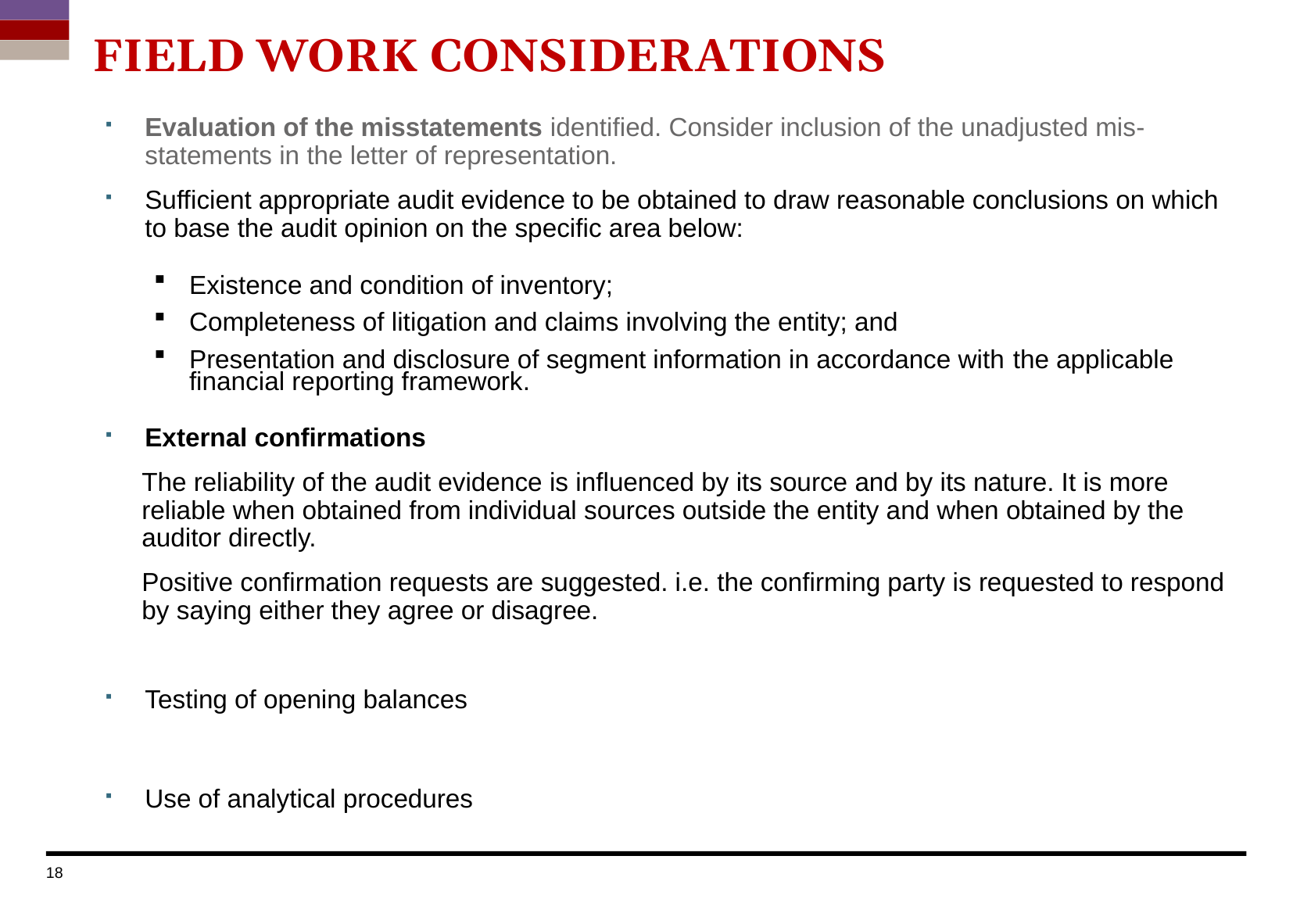

# Field work considerations
Evaluation of the misstatements identified. Consider inclusion of the unadjusted mis-statements in the letter of representation.
Sufficient appropriate audit evidence to be obtained to draw reasonable conclusions on which to base the audit opinion on the specific area below:

Existence and condition of inventory;
Completeness of litigation and claims involving the entity; and
Presentation and disclosure of segment information in accordance with the applicable financial reporting framework.
External confirmations
The reliability of the audit evidence is influenced by its source and by its nature. It is more reliable when obtained from individual sources outside the entity and when obtained by the auditor directly.
Positive confirmation requests are suggested. i.e. the confirming party is requested to respond by saying either they agree or disagree.

Testing of opening balances

Use of analytical procedures

18